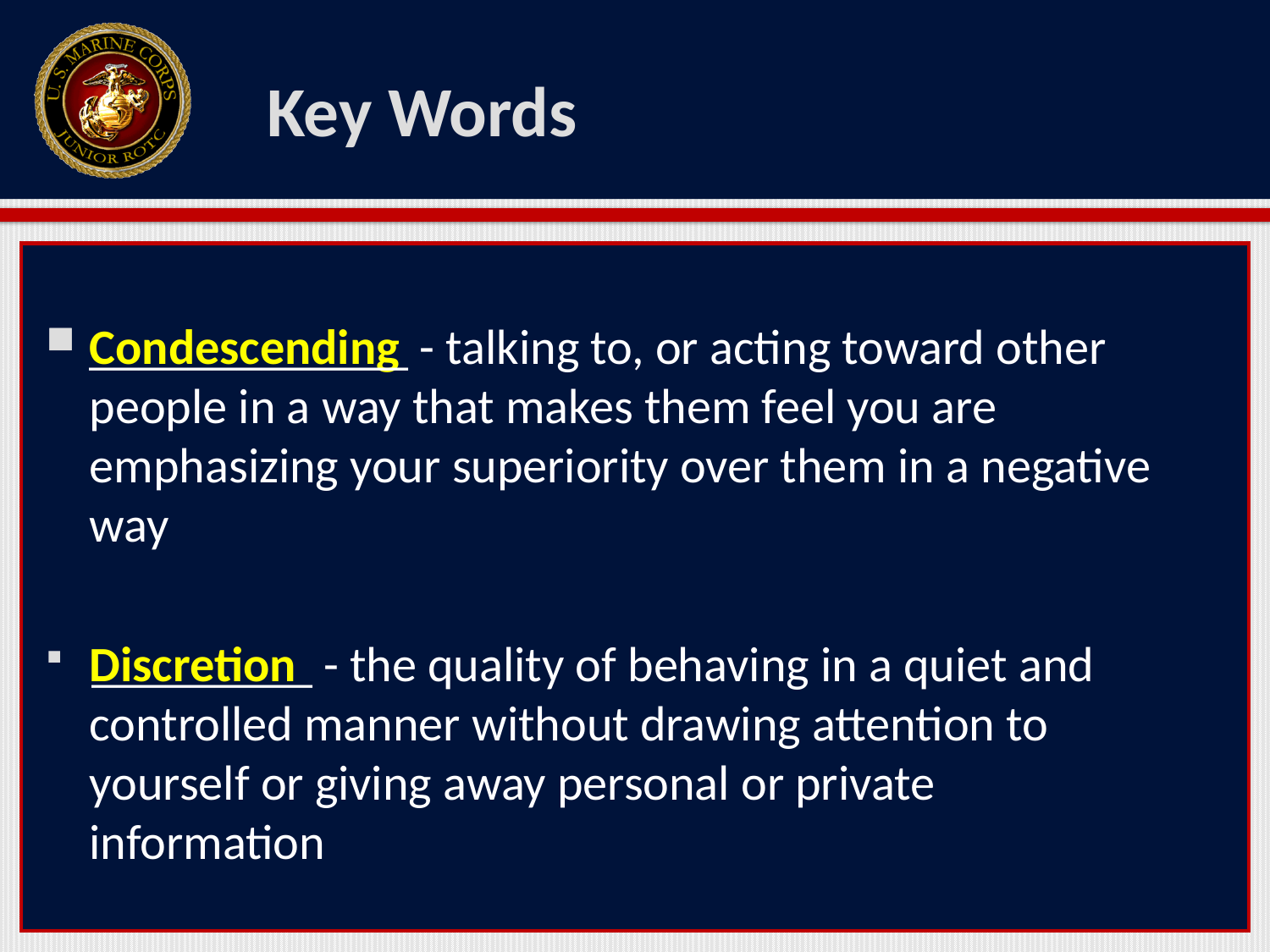

# Key Words

Condescending

Discretion

_____________ - talking to, or acting toward other people in a way that makes them feel you are emphasizing your superiority over them in a negative way

       _________ - the quality of behaving in a quiet and controlled manner without drawing attention to yourself or giving away personal or private information